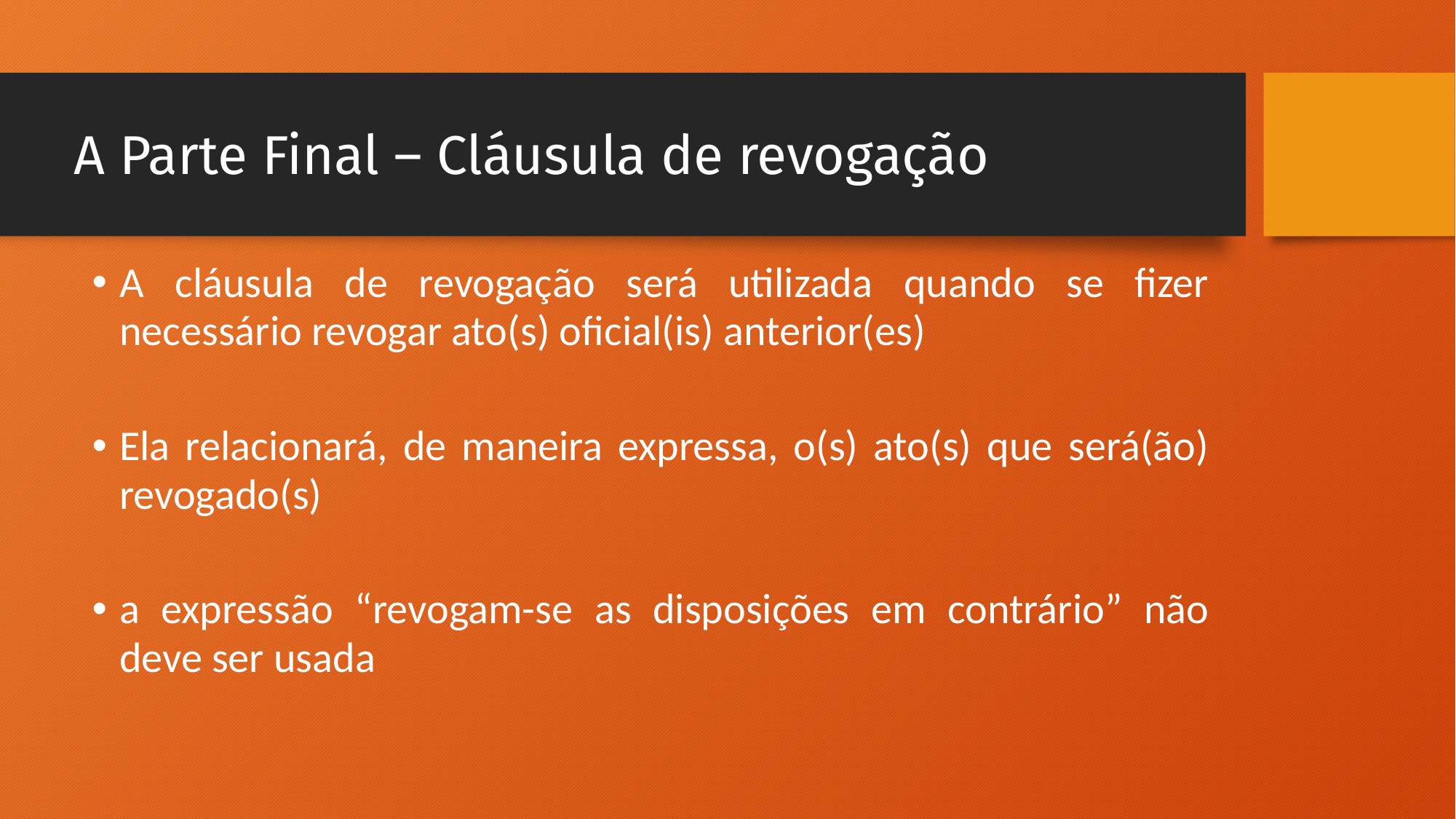

# A Parte Final – Cláusula de revogação
A cláusula de revogação será utilizada quando se fizer necessário revogar ato(s) oficial(is) anterior(es)

Ela relacionará, de maneira expressa, o(s) ato(s) que será(ão) revogado(s)

a expressão “revogam-se as disposições em contrário” não deve ser usada